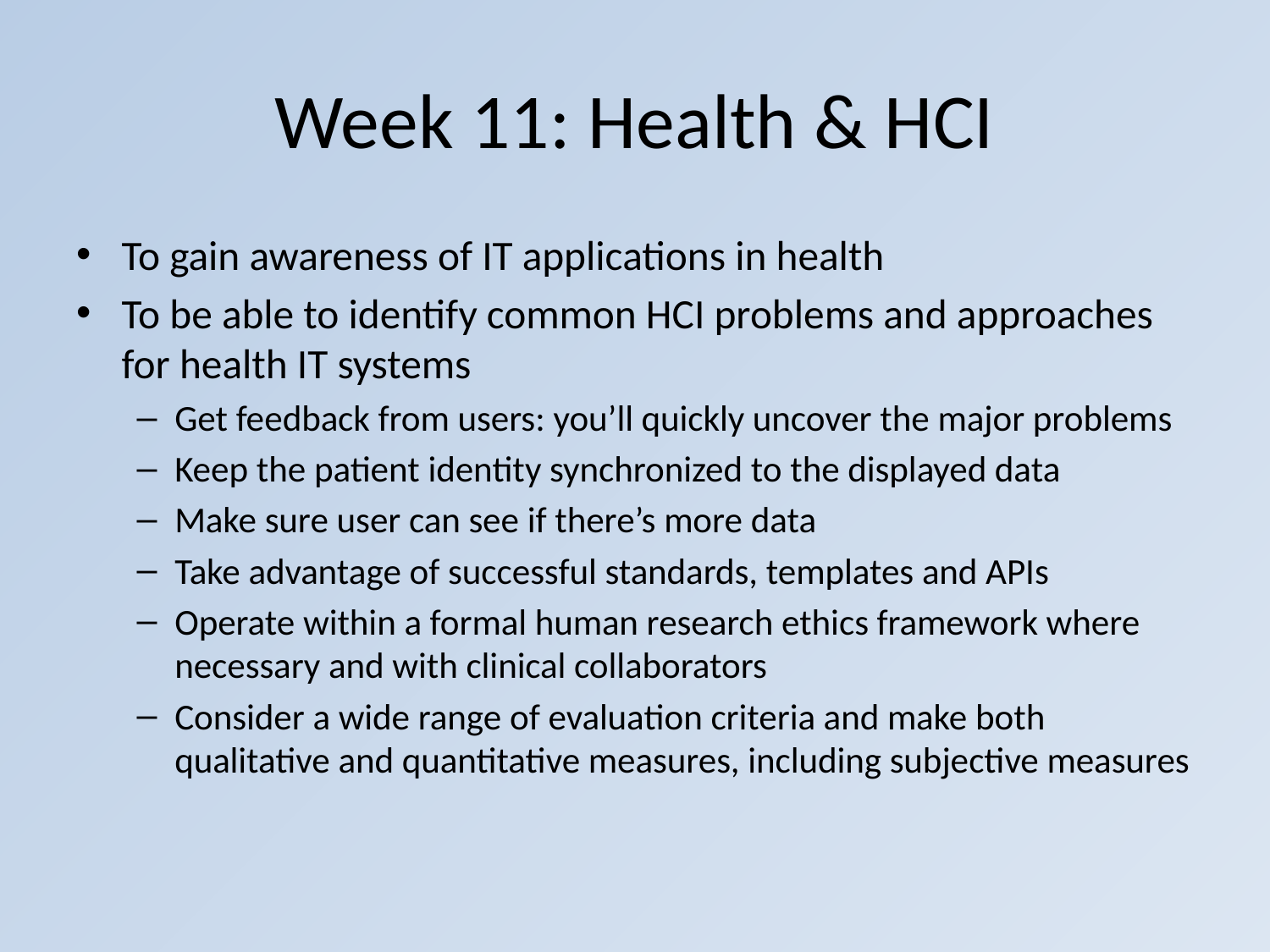

# Week 11: Health & HCI
To gain awareness of IT applications in health
To be able to identify common HCI problems and approaches for health IT systems
Get feedback from users: you’ll quickly uncover the major problems
Keep the patient identity synchronized to the displayed data
Make sure user can see if there’s more data
Take advantage of successful standards, templates and APIs
Operate within a formal human research ethics framework where necessary and with clinical collaborators
Consider a wide range of evaluation criteria and make both qualitative and quantitative measures, including subjective measures